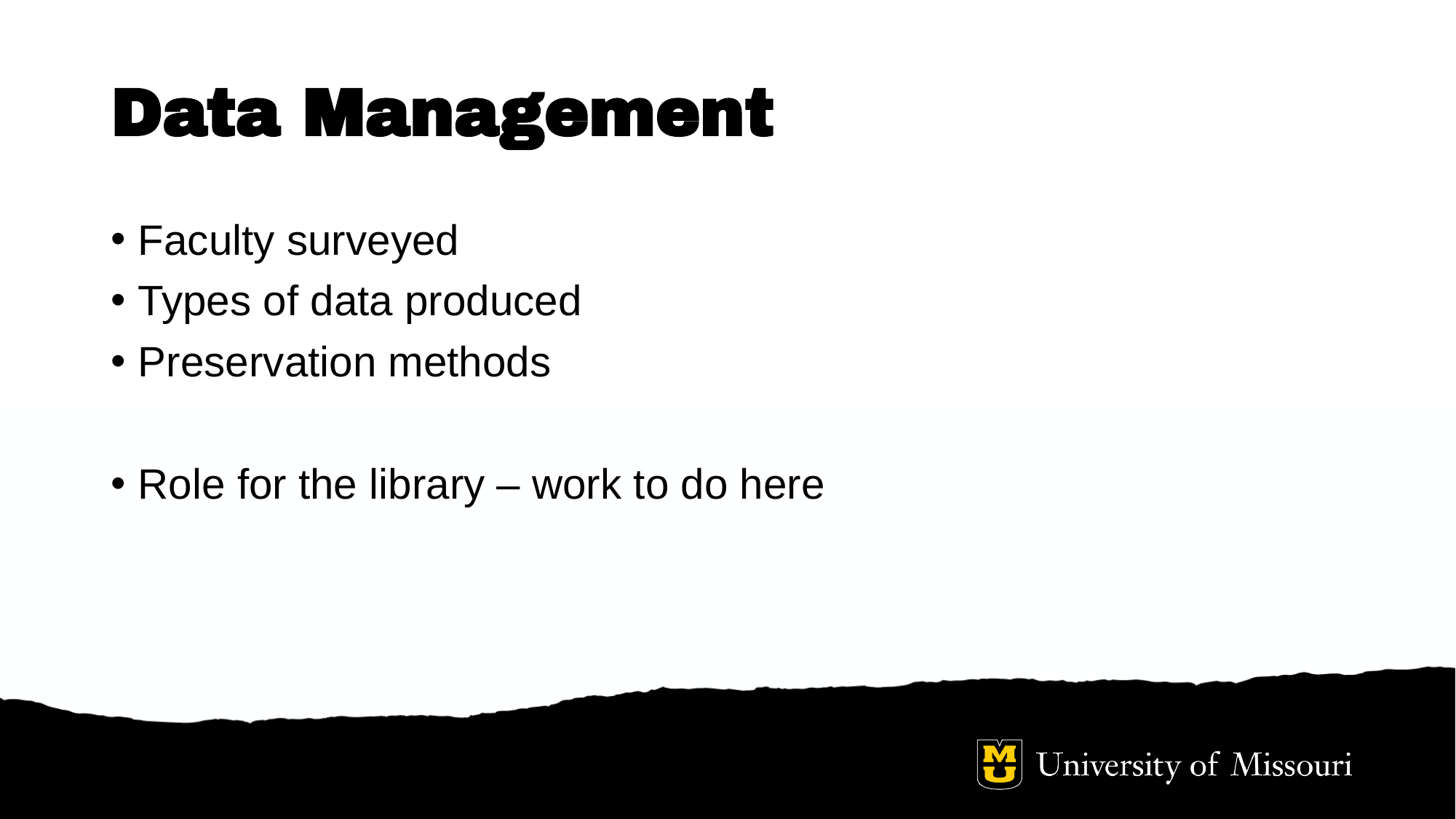

# Data Management
Faculty surveyed
Types of data produced
Preservation methods

Role for the library – work to do here